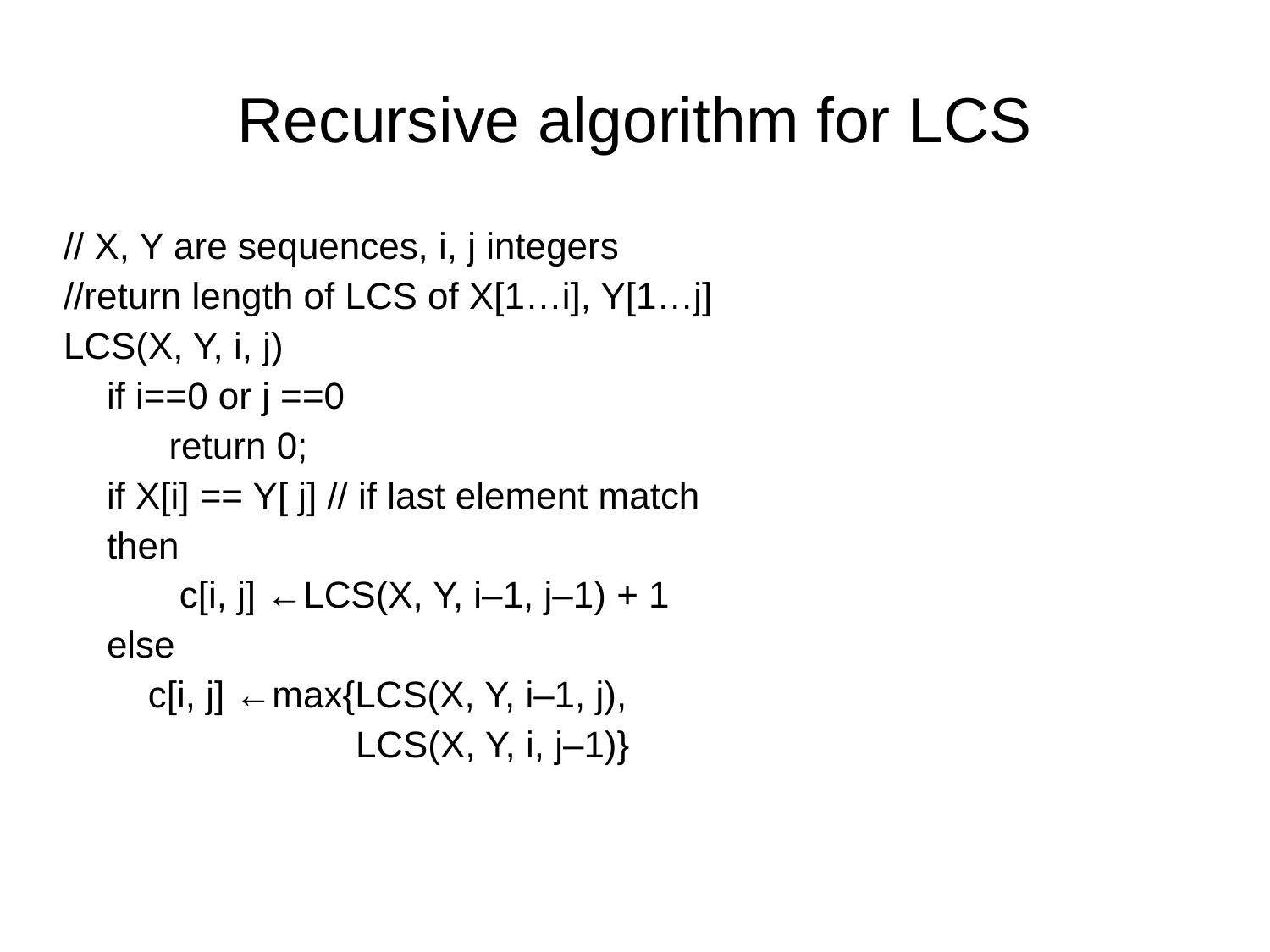

# Recursive algorithm for LCS
// X, Y are sequences, i, j integers
//return length of LCS of X[1…i], Y[1…j]
LCS(X, Y, i, j)
if i==0 or j ==0
      return 0;
if X[i] == Y[ j] // if last element match
then
       c[i, j] ←LCS(X, Y, i–1, j–1) + 1
else
    c[i, j] ←max{LCS(X, Y, i–1, j),
                        LCS(X, Y, i, j–1)}

45